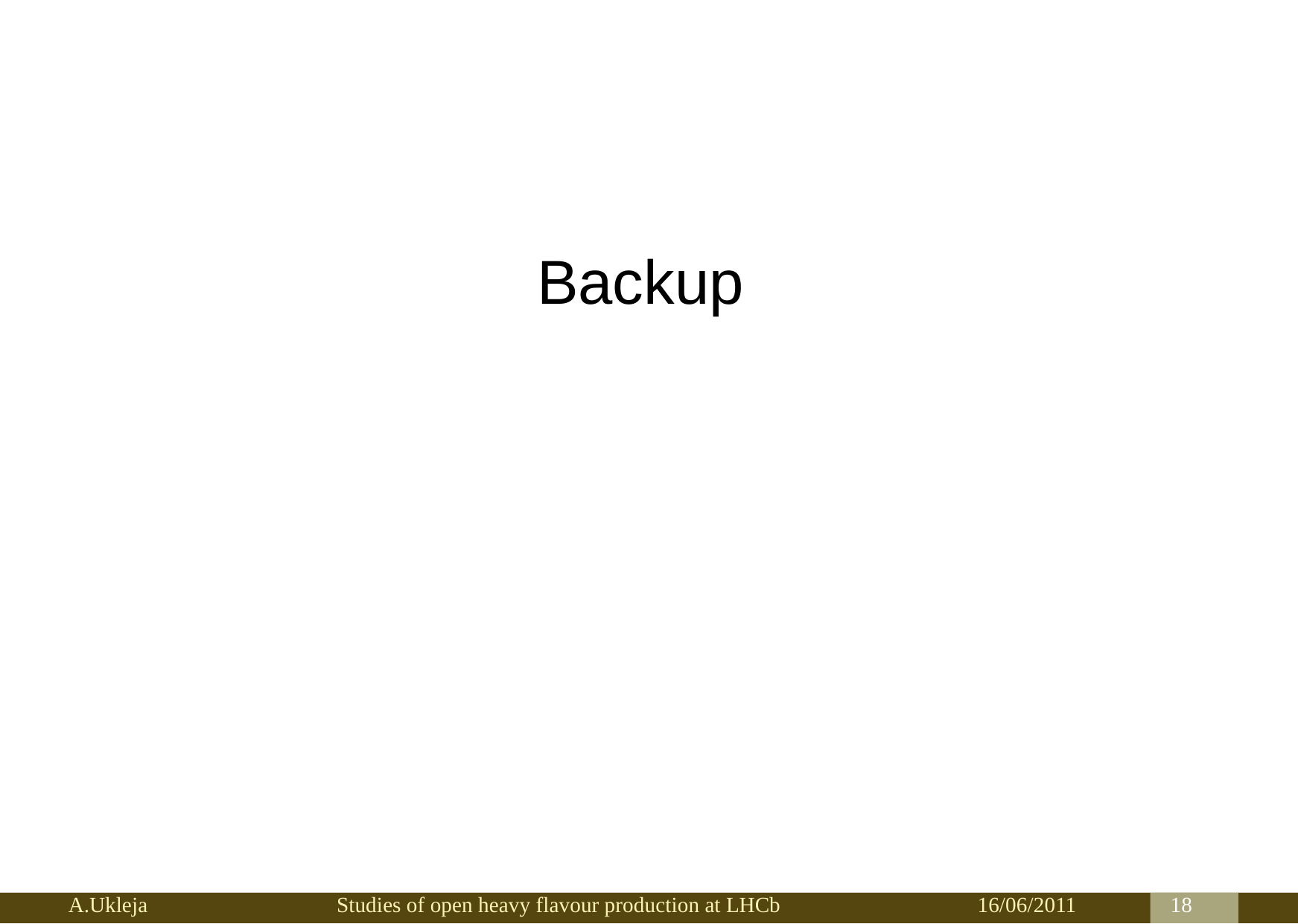

Backup
A.Ukleja                                   Studies of open heavy flavour production at LHCb
16/06/2011
18